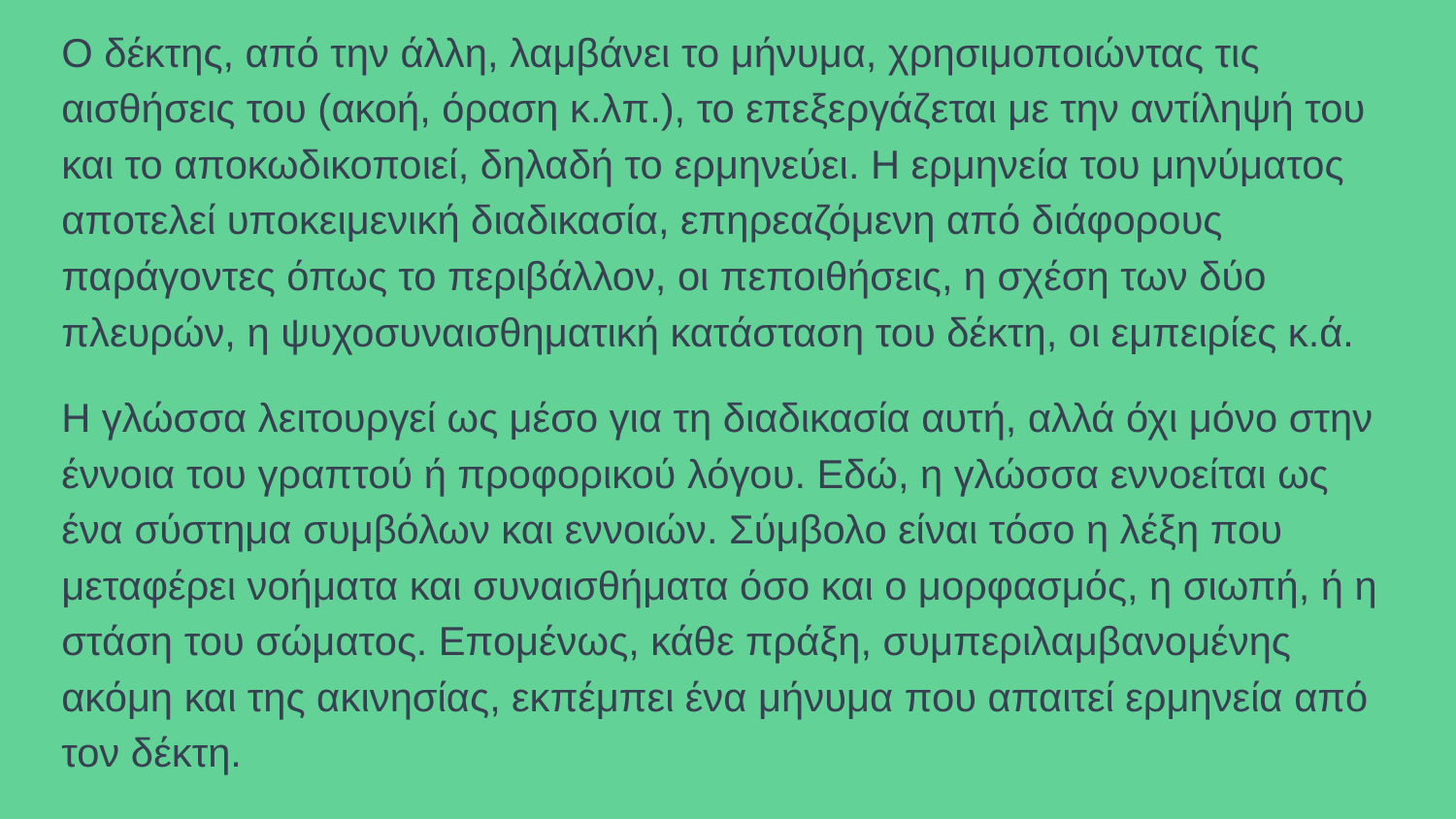

# Ο δέκτης, από την άλλη, λαμβάνει το μήνυμα, χρησιμοποιώντας τις αισθήσεις του (ακοή, όραση κ.λπ.), το επεξεργάζεται με την αντίληψή του και το αποκωδικοποιεί, δηλαδή το ερμηνεύει. Η ερμηνεία του μηνύματος αποτελεί υποκειμενική διαδικασία, επηρεαζόμενη από διάφορους παράγοντες όπως το περιβάλλον, οι πεποιθήσεις, η σχέση των δύο πλευρών, η ψυχοσυναισθηματική κατάσταση του δέκτη, οι εμπειρίες κ.ά.
Η γλώσσα λειτουργεί ως μέσο για τη διαδικασία αυτή, αλλά όχι μόνο στην έννοια του γραπτού ή προφορικού λόγου. Εδώ, η γλώσσα εννοείται ως ένα σύστημα συμβόλων και εννοιών. Σύμβολο είναι τόσο η λέξη που μεταφέρει νοήματα και συναισθήματα όσο και ο μορφασμός, η σιωπή, ή η στάση του σώματος. Επομένως, κάθε πράξη, συμπεριλαμβανομένης ακόμη και της ακινησίας, εκπέμπει ένα μήνυμα που απαιτεί ερμηνεία από τον δέκτη.